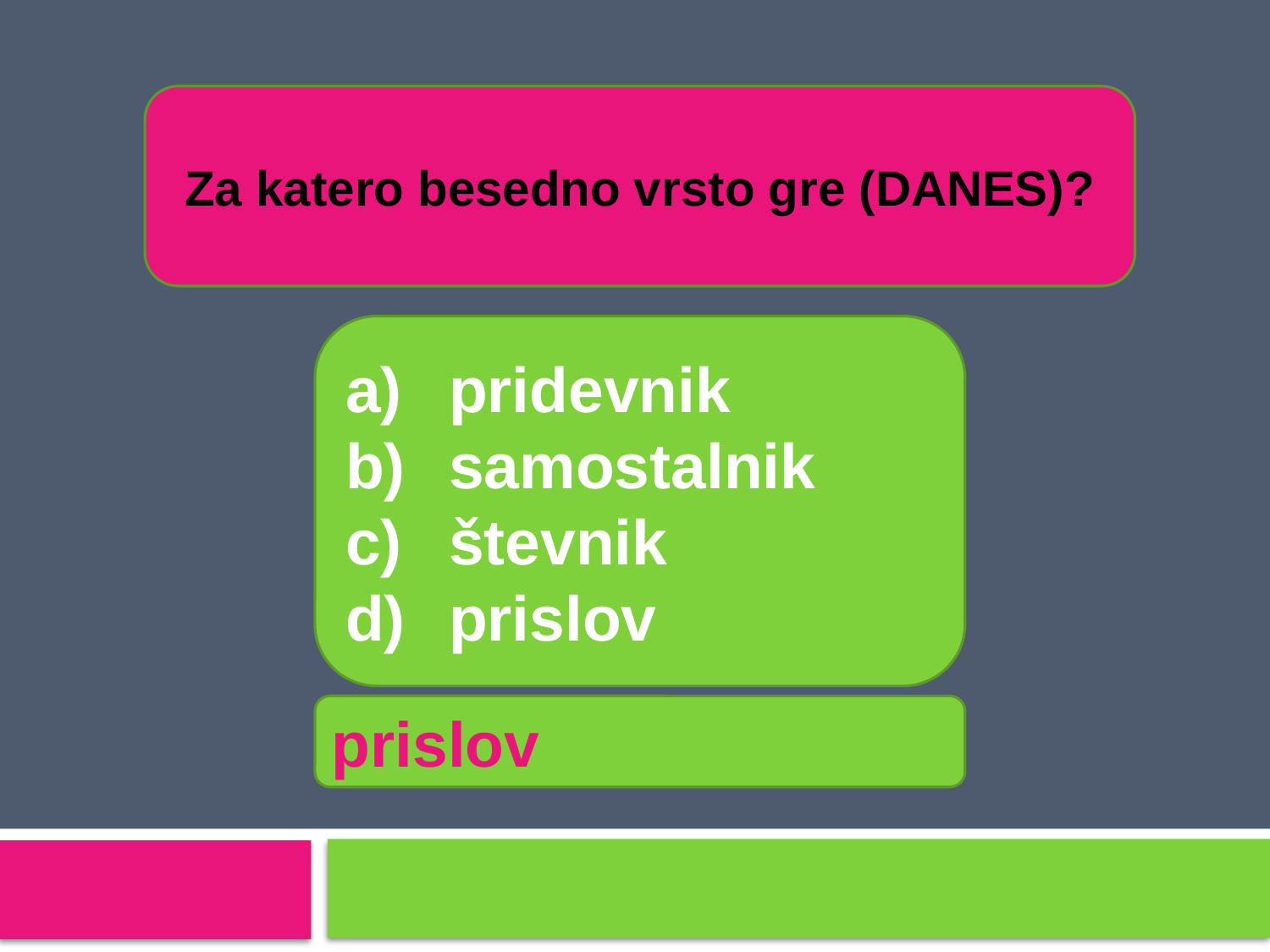

Za katero besedno vrsto gre (DANES)?
pridevnik
samostalnik
števnik
prislov
prislov